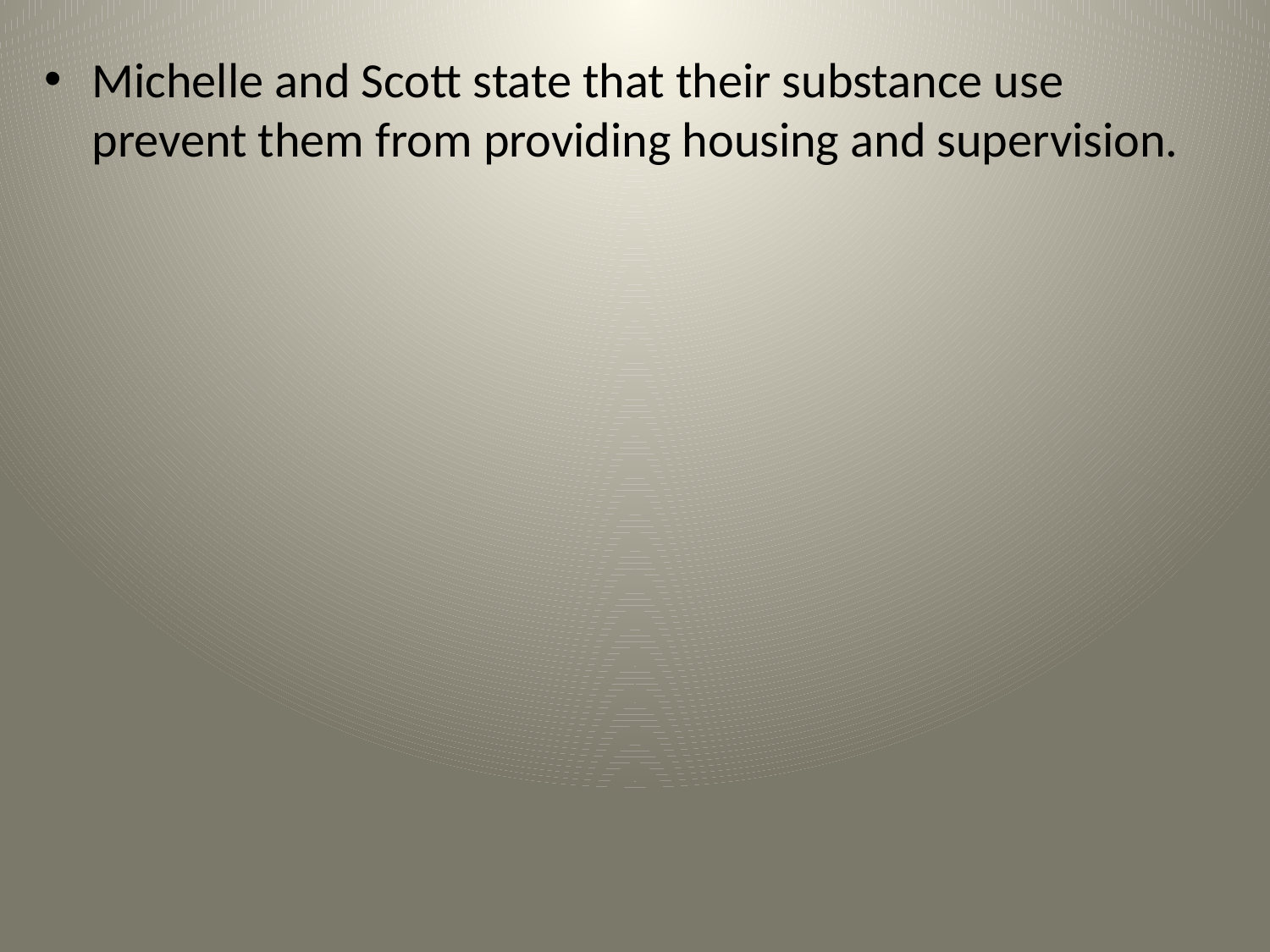

Michelle and Scott state that their substance use prevent them from providing housing and supervision.